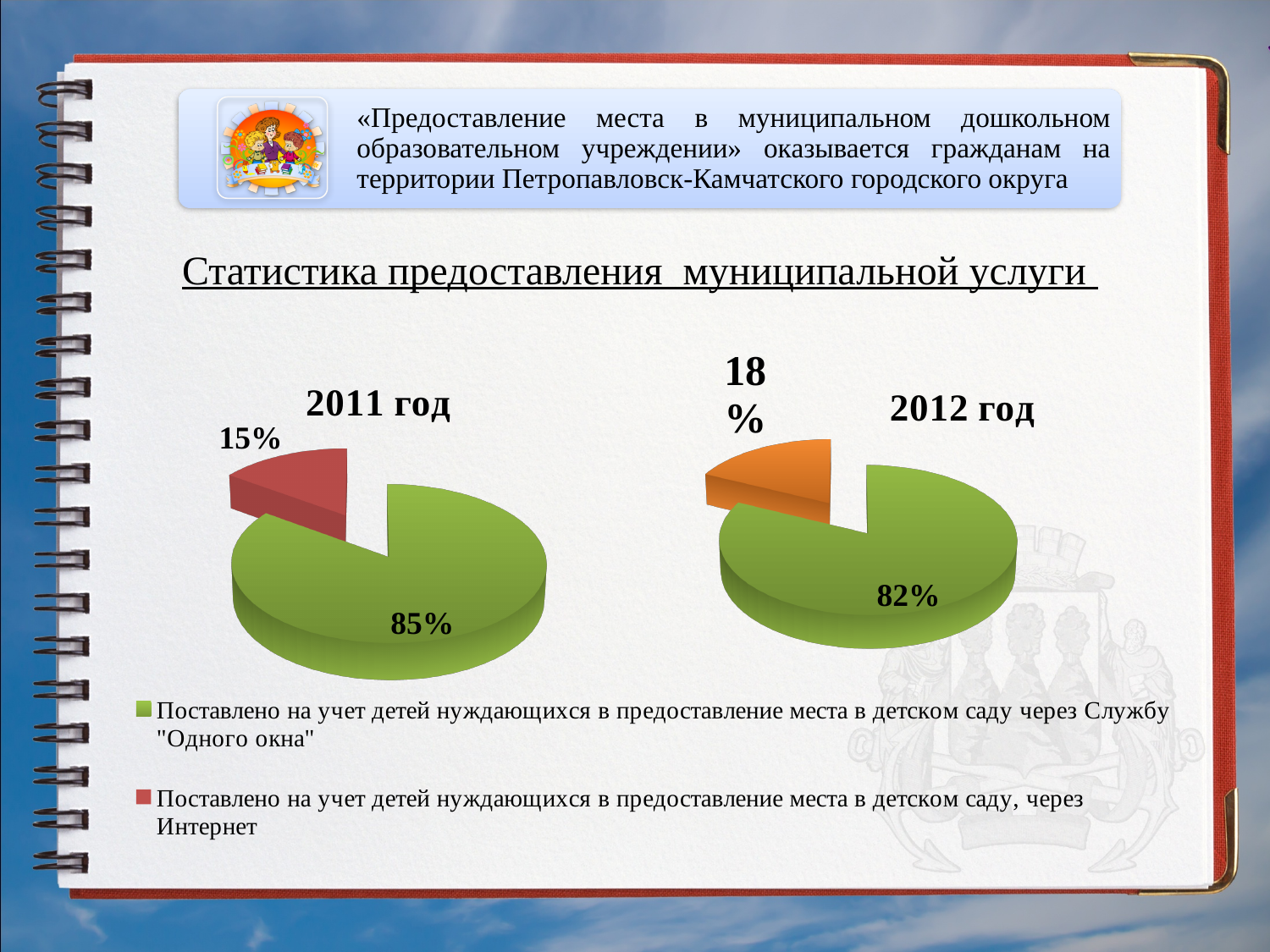

«Предоставление места в муниципальном дошкольном образовательном учреждении» оказывается гражданам на территории Петропавловск-Камчатского городского округа

Статистика предоставления  муниципальной услуги

[unsupported chart]

[unsupported chart]